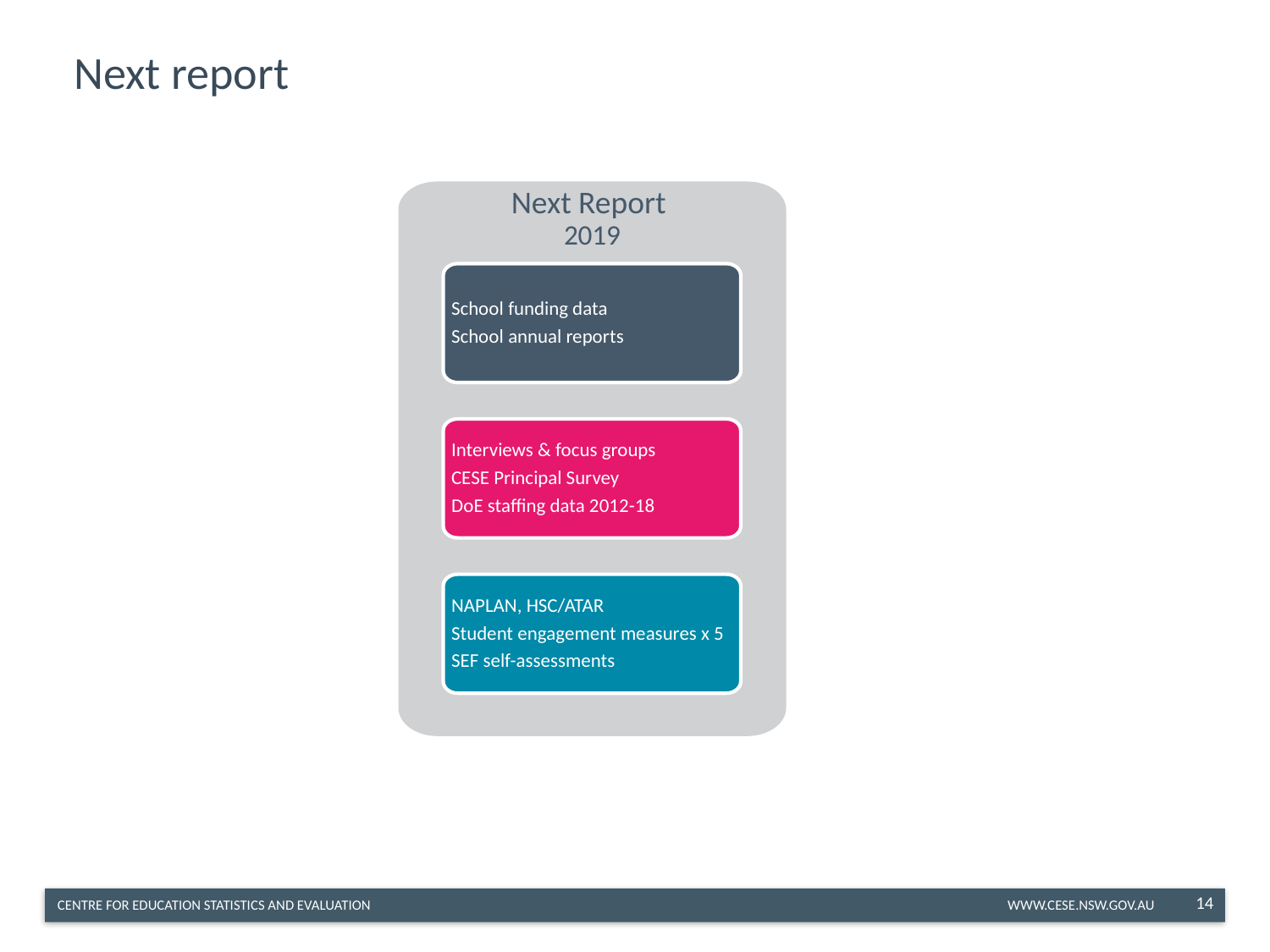

# Next report
Next Report
2019
School funding data
School annual reports
Interviews & focus groups
CESE Principal Survey
DoE staffing data 2012-18
NAPLAN, HSC/ATAR
Student engagement measures x 5
SEF self-assessments
14